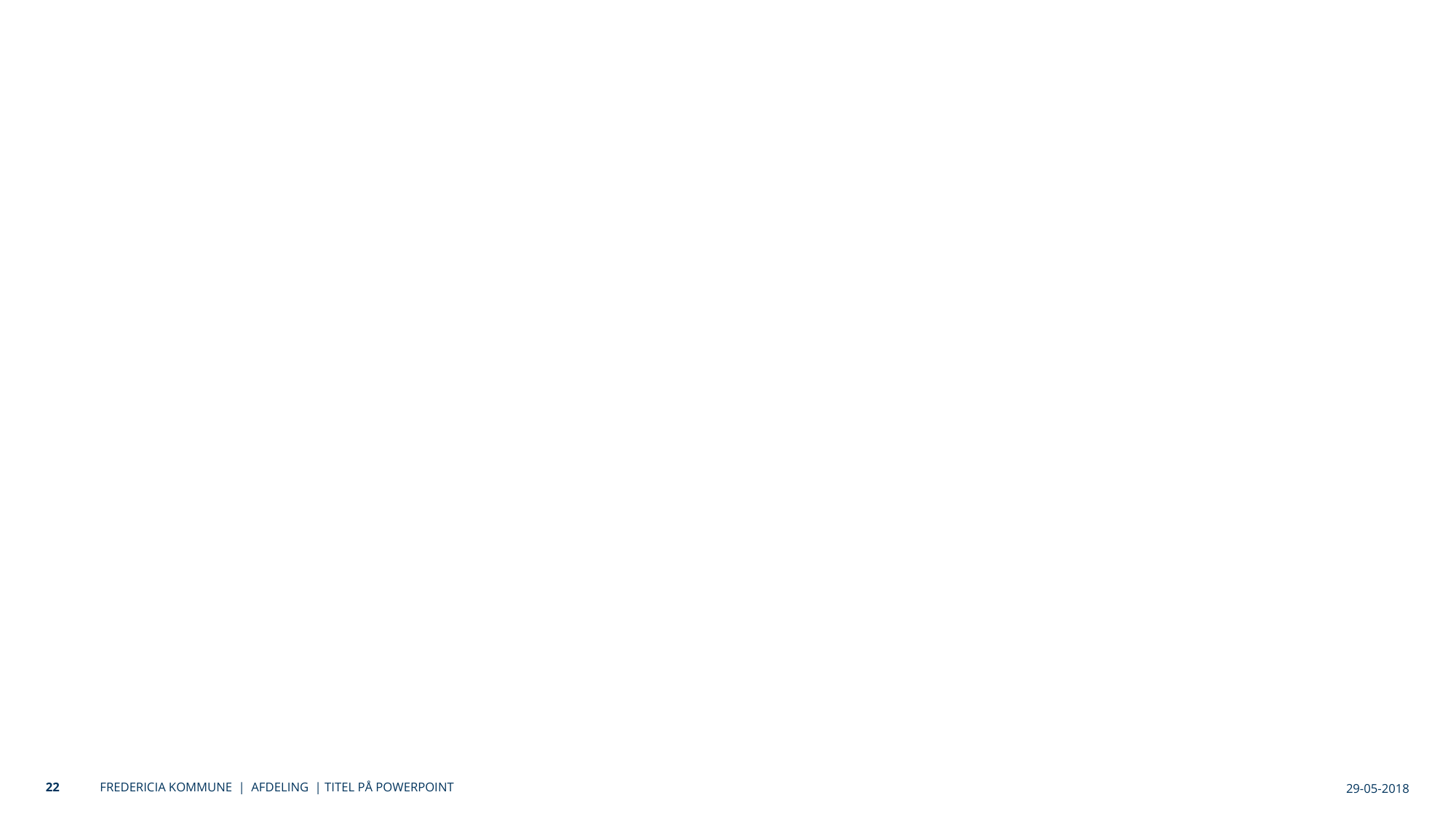

# Principper

29-05-2018
22
FREDERICIA KOMMUNE  |  AFDELING  | TITEL PÅ POWERPOINT